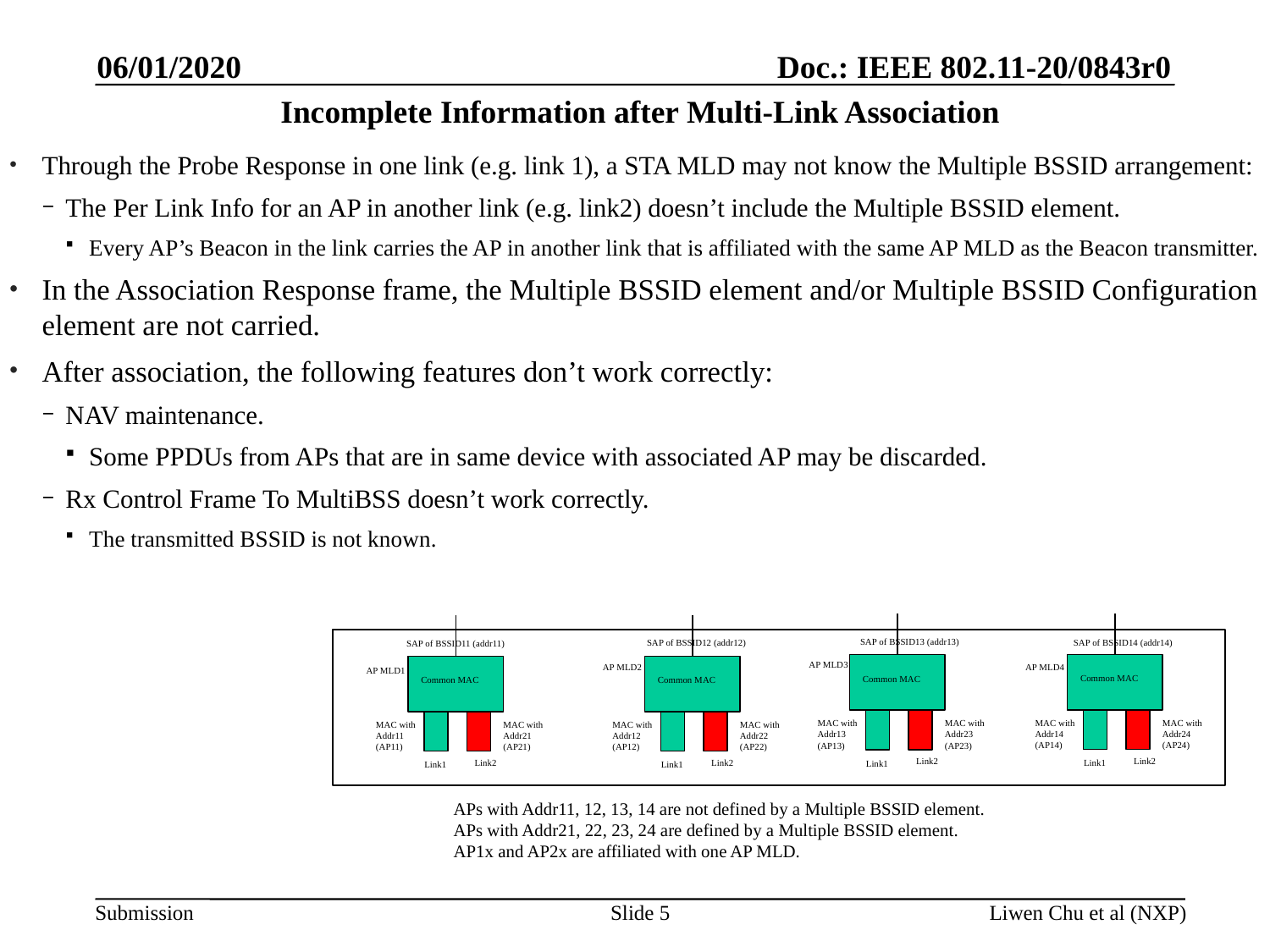

06/01/2020
# Incomplete Information after Multi-Link Association
Through the Probe Response in one link (e.g. link 1), a STA MLD may not know the Multiple BSSID arrangement:
The Per Link Info for an AP in another link (e.g. link2) doesn’t include the Multiple BSSID element.
Every AP’s Beacon in the link carries the AP in another link that is affiliated with the same AP MLD as the Beacon transmitter.
In the Association Response frame, the Multiple BSSID element and/or Multiple BSSID Configuration element are not carried.
After association, the following features don’t work correctly:
NAV maintenance.
Some PPDUs from APs that are in same device with associated AP may be discarded.
Rx Control Frame To MultiBSS doesn’t work correctly.
The transmitted BSSID is not known.

SAP of BSSID13 (addr13)
SAP of BSSID12 (addr12)
SAP of BSSID14 (addr14)
SAP of BSSID11 (addr11)
AP MLD3

AP MLD2
AP MLD4

AP MLD1
Common MAC
Common MAC
Common MAC
Common MAC

MAC with Addr14 (AP14)
MAC with Addr24 (AP24)
MAC with Addr13 (AP13)
MAC with Addr23 (AP23)

MAC with Addr11 (AP11)
MAC with Addr21 (AP21)
MAC with Addr12 (AP12)
MAC with Addr22 (AP22)
Link2
Link2
Link2
Link2
Link1
Link1
Link1
Link1
APs with Addr11, 12, 13, 14 are not defined by a Multiple BSSID element.
APs with Addr21, 22, 23, 24 are defined by a Multiple BSSID element.
AP1x and AP2x are affiliated with one AP MLD.
Slide 5
Liwen Chu et al (NXP)